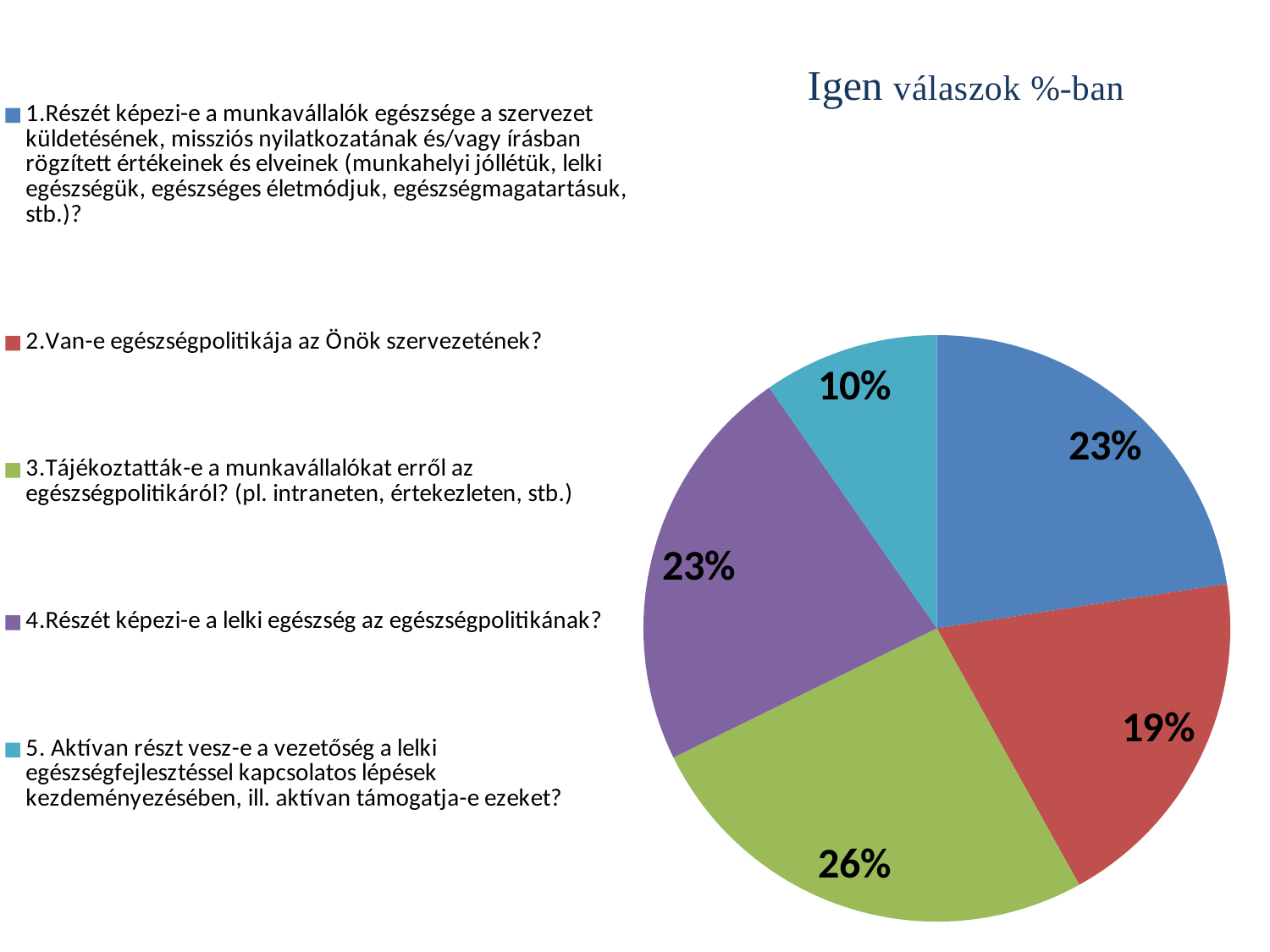

### Chart

| Category | igen | nem |
|---|---|---|
| 1.Részét képezi-e a munkavállalók egészsége a szervezet küldetésének, missziós nyilatkozatának és/vagy írásban rögzített értékeinek és elveinek (munkahelyi jóllétük, lelki egészségük, egészséges életmódjuk, egészségmagatartásuk, stb.)? | 7.0 | 8.0 |
| 2.Van-e egészségpolitikája az Önök szervezetének? | 6.0 | 9.0 |
| 3.Tájékoztatták-e a munkavállalókat erről az egészségpolitikáról? (pl. intraneten, értekezleten, stb.) | 8.0 | 7.0 |
| 4.Részét képezi-e a lelki egészség az egészségpolitikának?  | 7.0 | 8.0 |
| 5. Aktívan részt vesz-e a vezetőség a lelki egészségfejlesztéssel kapcsolatos lépések kezdeményezésében, ill. aktívan támogatja-e ezeket? | 3.0 | 12.0 |